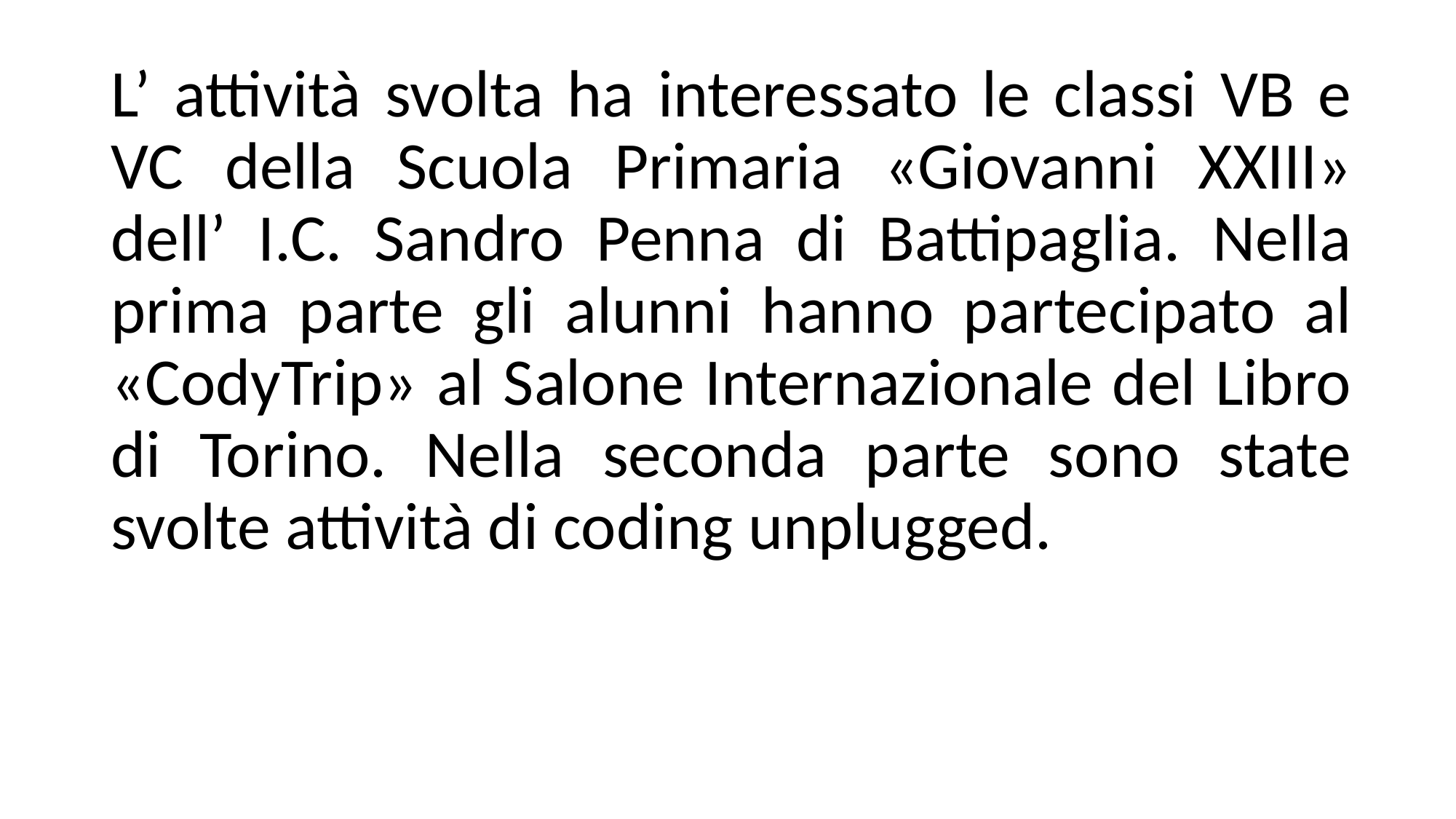

# L’ attività svolta ha interessato le classi VB e VC della Scuola Primaria «Giovanni XXIII» dell’ I.C. Sandro Penna di Battipaglia. Nella prima parte gli alunni hanno partecipato al «CodyTrip» al Salone Internazionale del Libro di Torino. Nella seconda parte sono state svolte attività di coding unplugged.